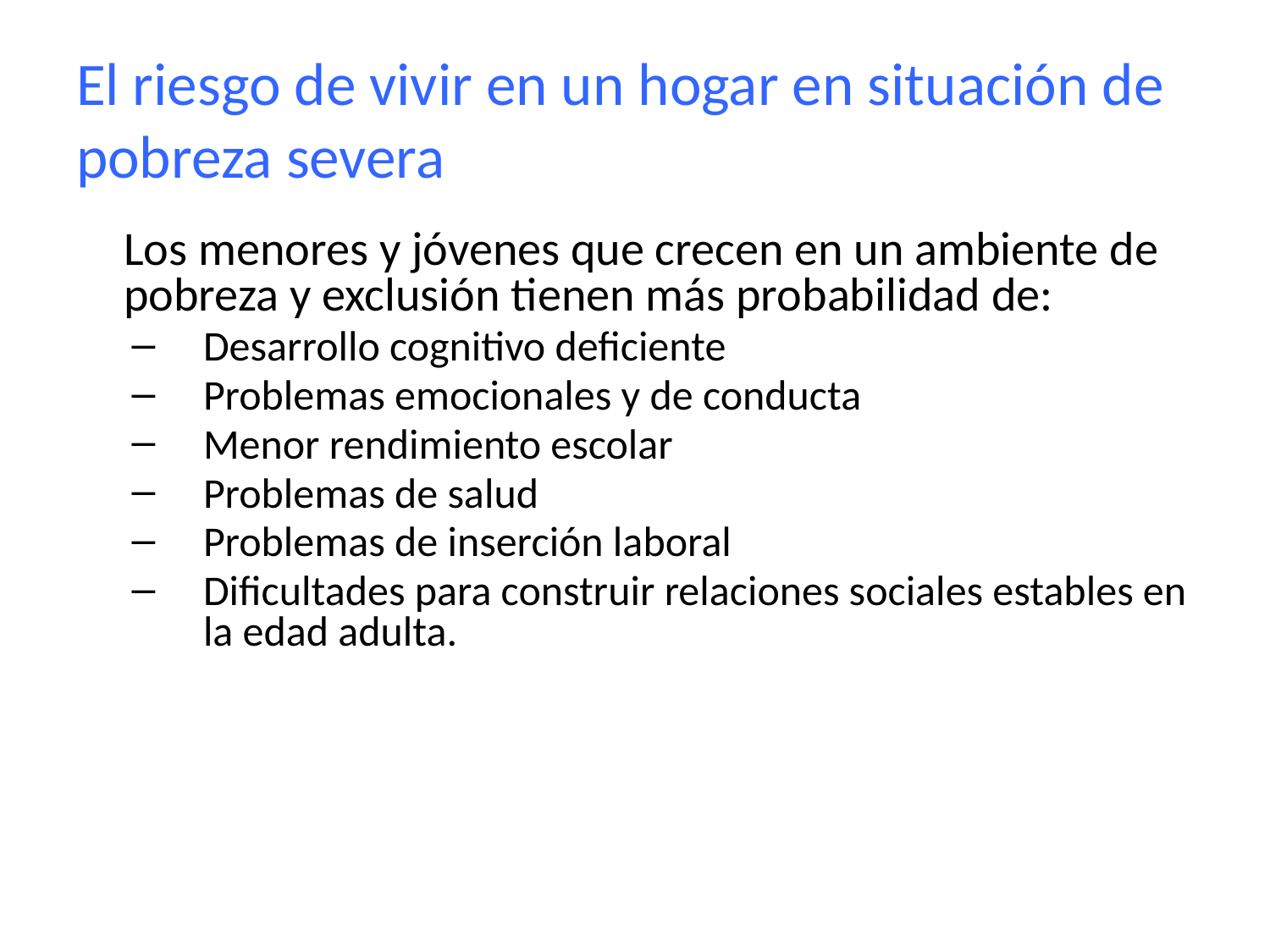

# El riesgo de vivir en un hogar en situación de pobreza severa
	Los menores y jóvenes que crecen en un ambiente de pobreza y exclusión tienen más probabilidad de:
Desarrollo cognitivo deficiente
Problemas emocionales y de conducta
Menor rendimiento escolar
Problemas de salud
Problemas de inserción laboral
Dificultades para construir relaciones sociales estables en la edad adulta.